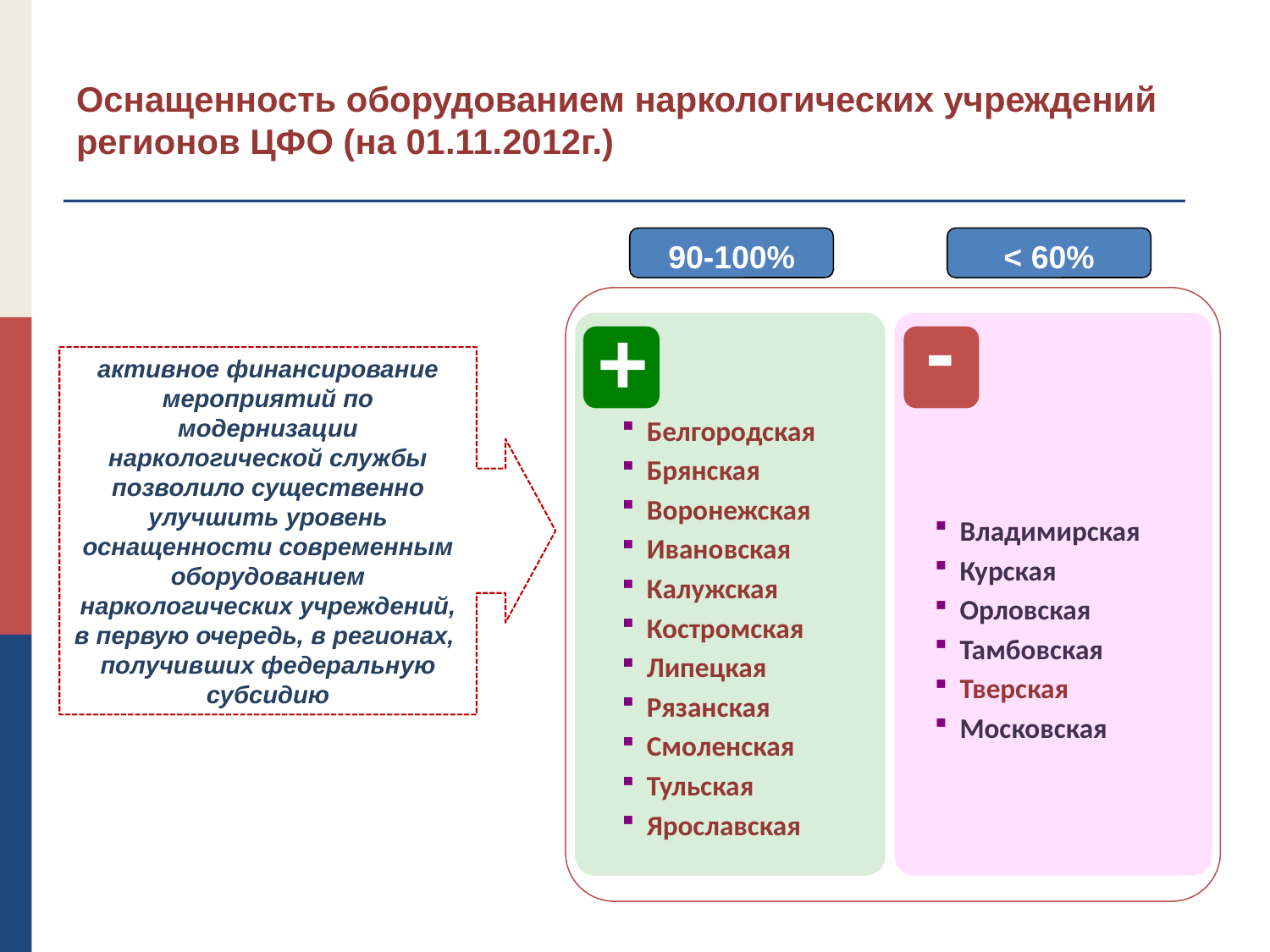

# Оснащенность оборудованием наркологических учреждений регионов ЦФО (на 01.11.2012г.)
90-100%
< 60%

-

+

Белгородская
Брянская
Воронежская
Ивановская
Калужская
Костромская
Липецкая
Рязанская
Смоленская
Тульская
Ярославская

Владимирская
Курская
Орловская
Тамбовская
Тверская
Московская
активное финансирование мероприятий по модернизации наркологической службы позволило существенно улучшить уровень оснащенности современным оборудованием наркологических учреждений, в первую очередь, в регионах,
получивших федеральную субсидию